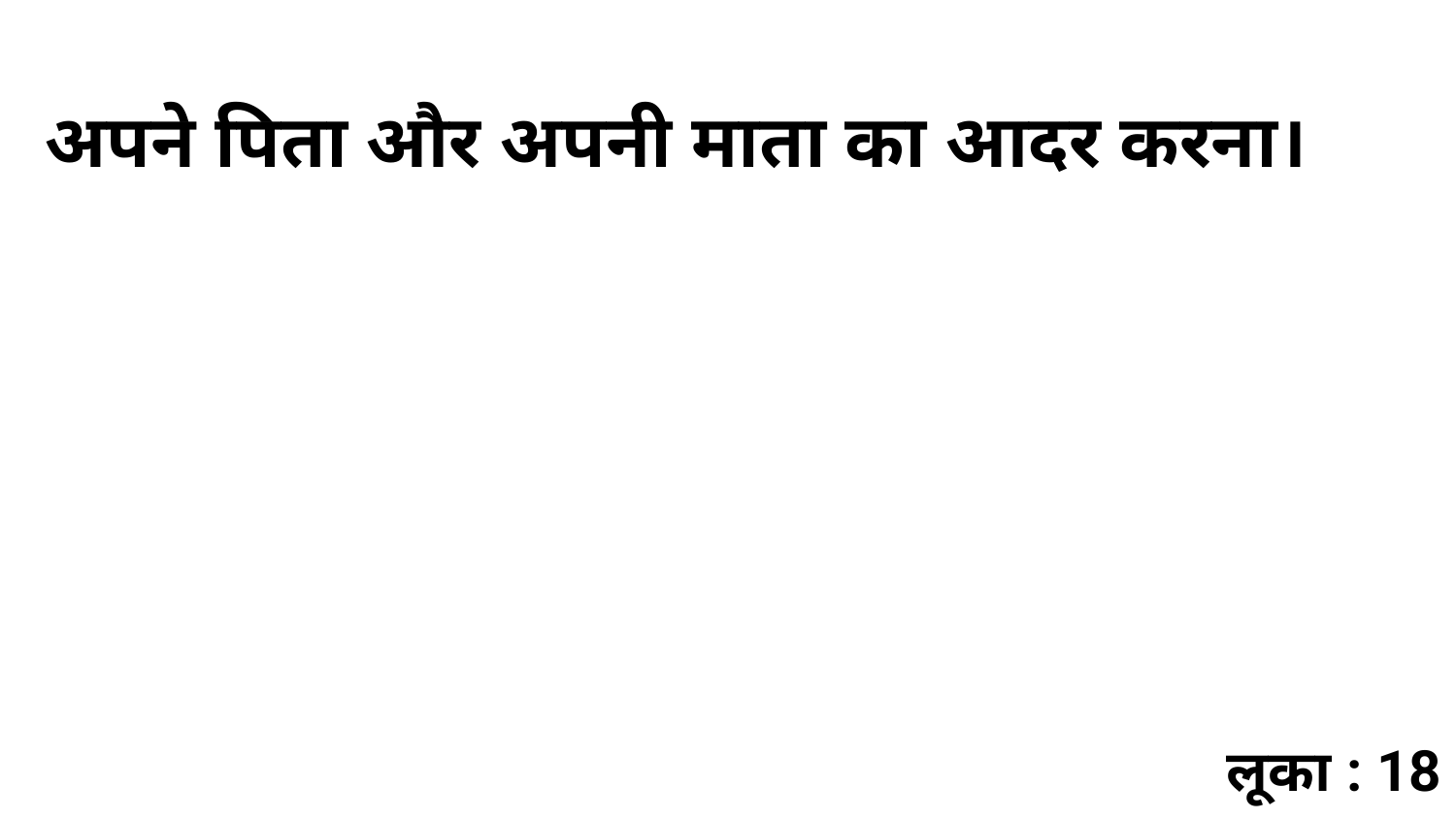

अपने पिता और अपनी माता का आदर करना।
लूका : 18